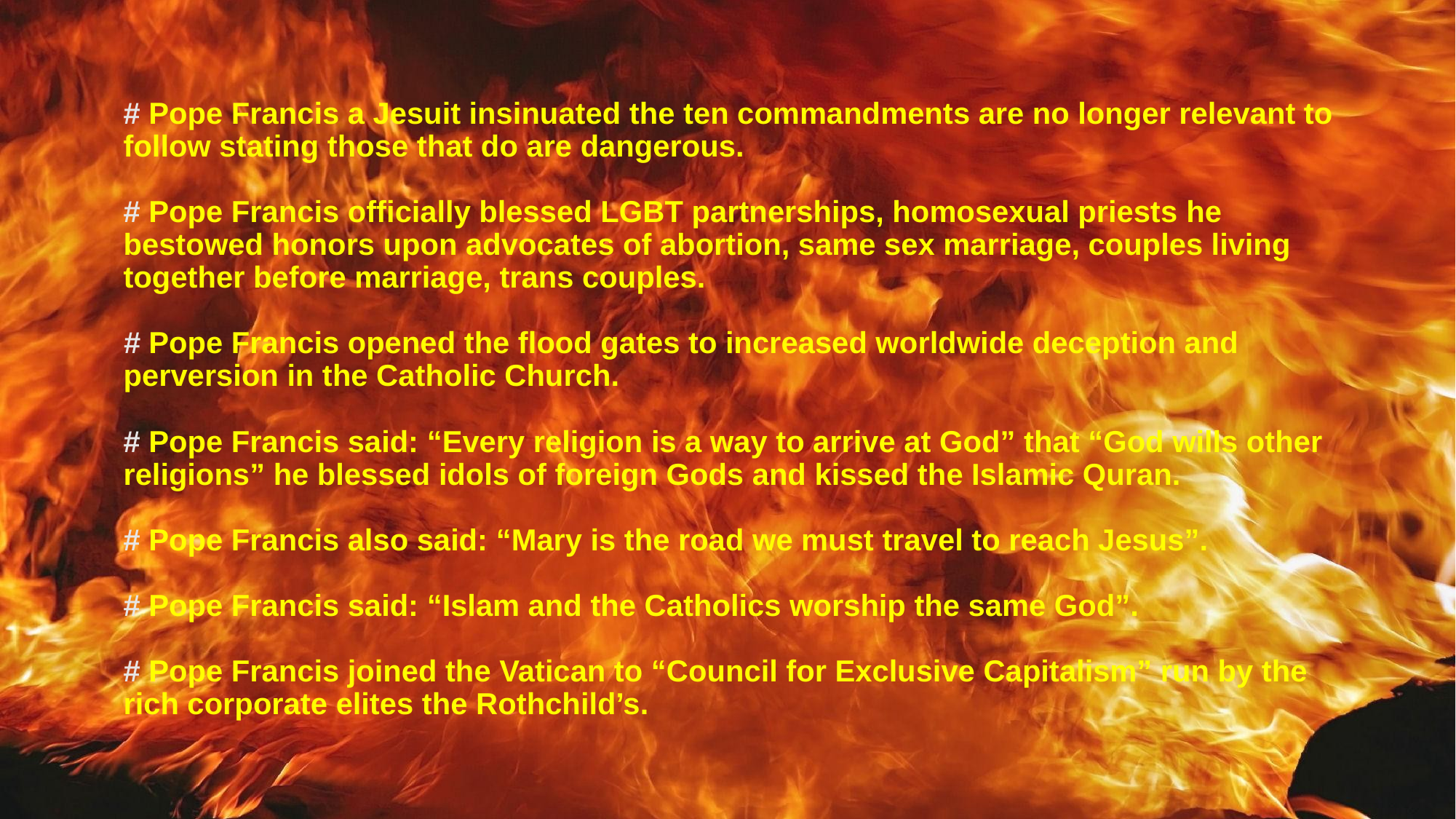

# # Pope Francis a Jesuit insinuated the ten commandments are no longer relevant to follow stating those that do are dangerous. # Pope Francis officially blessed LGBT partnerships, homosexual priests he bestowed honors upon advocates of abortion, same sex marriage, couples living together before marriage, trans couples.  # Pope Francis opened the flood gates to increased worldwide deception and perversion in the Catholic Church. # Pope Francis said: “Every religion is a way to arrive at God” that “God wills other religions” he blessed idols of foreign Gods and kissed the Islamic Quran. # Pope Francis also said: “Mary is the road we must travel to reach Jesus”. # Pope Francis said: “Islam and the Catholics worship the same God”. # Pope Francis joined the Vatican to “Council for Exclusive Capitalism” run by the rich corporate elites the Rothchild’s.